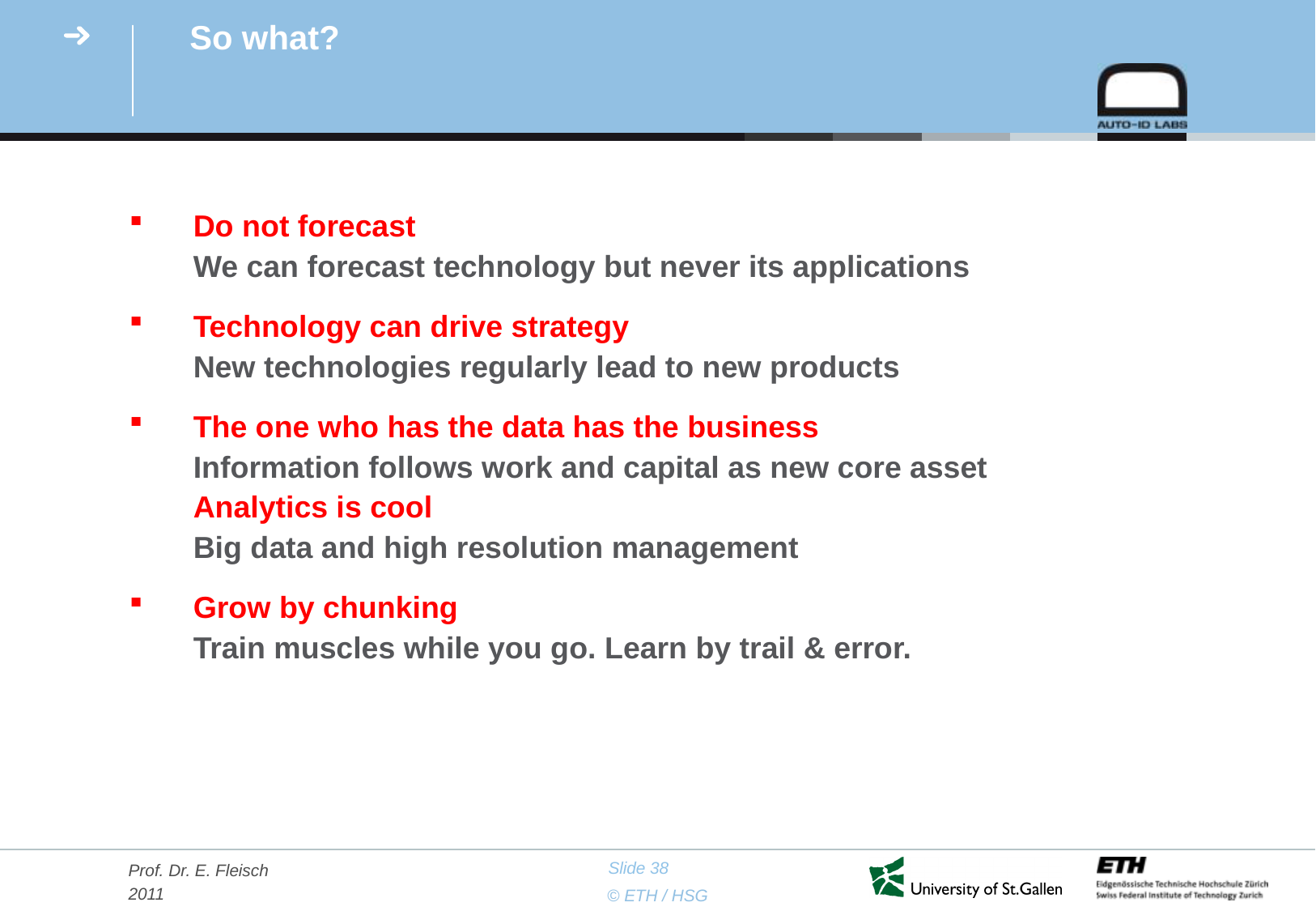

# So what?
Do not forecast
We can forecast technology but never its applications
Technology can drive strategy
New technologies regularly lead to new products
The one who has the data has the business
Information follows work and capital as new core asset
Analytics is cool
Big data and high resolution management
Grow by chunking
Train muscles while you go. Learn by trail & error.